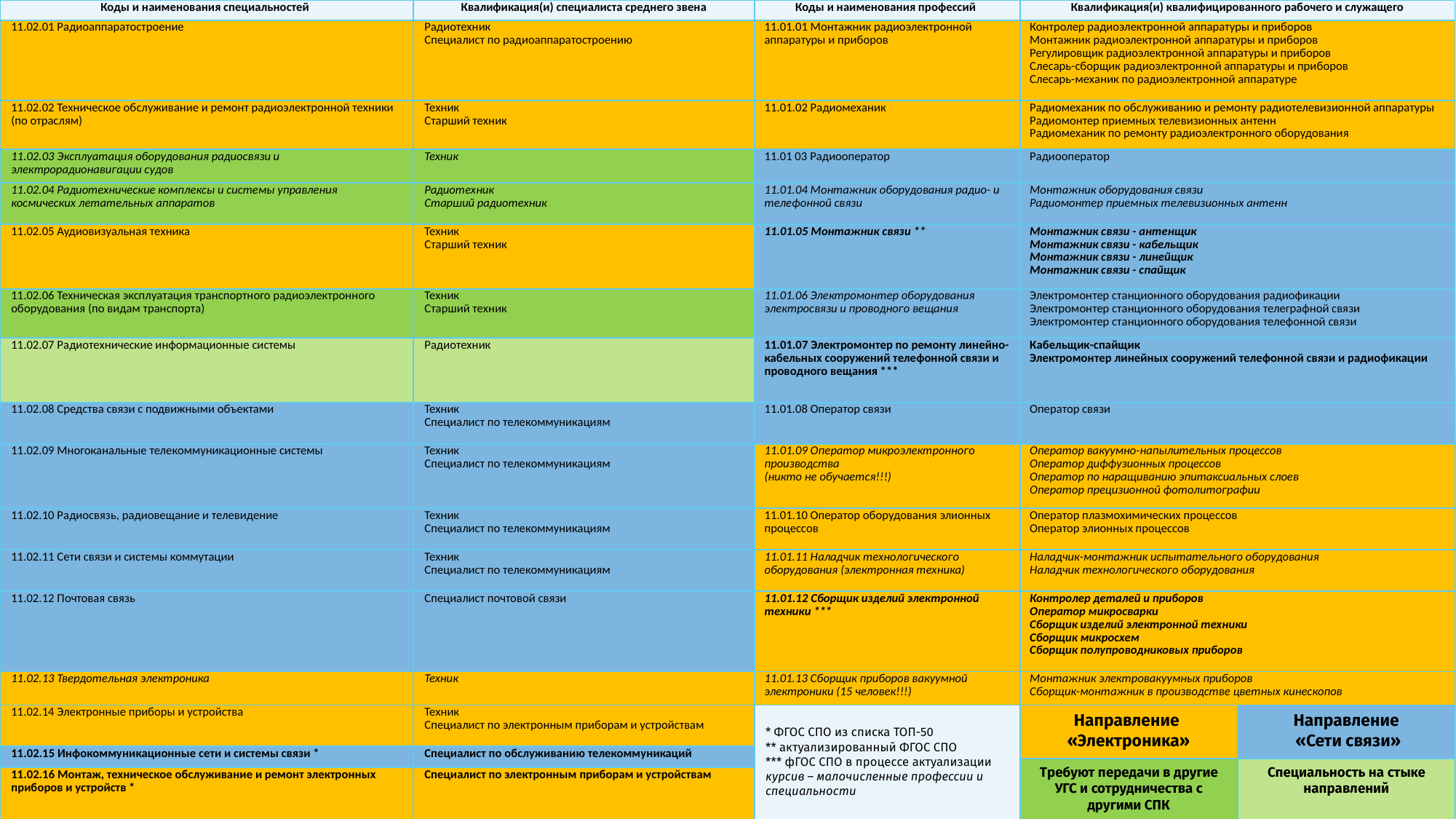

| Коды и наименования специальностей | Квалификация(и) специалиста среднего звена | Коды и наименования профессий | Квалификация(и) квалифицированного рабочего и служащего |  |
| --- | --- | --- | --- | --- |
| 11.02.01 Радиоаппаратостроение | Радиотехник Специалист по радиоаппаратостроению | 11.01.01 Монтажник радиоэлектронной аппаратуры и приборов | Контролер радиоэлектронной аппаратуры и приборов Монтажник радиоэлектронной аппаратуры и приборов Регулировщик радиоэлектронной аппаратуры и приборов Слесарь-сборщик радиоэлектронной аппаратуры и приборов Слесарь-механик по радиоэлектронной аппаратуре |  |
| 11.02.02 Техническое обслуживание и ремонт радиоэлектронной техники (по отраслям) | Техник Старший техник | 11.01.02 Радиомеханик | Радиомеханик по обслуживанию и ремонту радиотелевизионной аппаратуры Радиомонтер приемных телевизионных антенн Радиомеханик по ремонту радиоэлектронного оборудования |  |
| 11.02.03 Эксплуатация оборудования радиосвязи и электрорадионавигации судов | Техник | 11.01 03 Радиооператор | Радиооператор |  |
| 11.02.04 Радиотехнические комплексы и системы управления космических летательных аппаратов | Радиотехник Старший радиотехник | 11.01.04 Монтажник оборудования радио- и телефонной связи | Монтажник оборудования связи Радиомонтер приемных телевизионных антенн |  |
| 11.02.05 Аудиовизуальная техника | Техник Старший техник | 11.01.05 Монтажник связи \*\* | Монтажник связи - антенщик Монтажник связи - кабельщик Монтажник связи - линейщик Монтажник связи - спайщик |  |
| 11.02.06 Техническая эксплуатация транспортного радиоэлектронного оборудования (по видам транспорта) | Техник Старший техник | 11.01.06 Электромонтер оборудования электросвязи и проводного вещания | Электромонтер станционного оборудования радиофикации Электромонтер станционного оборудования телеграфной связи Электромонтер станционного оборудования телефонной связи |  |
| 11.02.07 Радиотехнические информационные системы | Радиотехник | 11.01.07 Электромонтер по ремонту линейно-кабельных сооружений телефонной связи и проводного вещания \*\*\* | Кабельщик-спайщик Электромонтер линейных сооружений телефонной связи и радиофикации |  |
| 11.02.08 Средства связи с подвижными объектами | Техник Специалист по телекоммуникациям | 11.01.08 Оператор связи | Оператор связи |  |
| 11.02.09 Многоканальные телекоммуникационные системы | Техник Специалист по телекоммуникациям | 11.01.09 Оператор микроэлектронного производства (никто не обучается!!!) | Оператор вакуумно-напылительных процессов Оператор диффузионных процессов Оператор по наращиванию эпитаксиальных слоев Оператор прецизионной фотолитографии |  |
| 11.02.10 Радиосвязь, радиовещание и телевидение | Техник Специалист по телекоммуникациям | 11.01.10 Оператор оборудования элионных процессов | Оператор плазмохимических процессов Оператор элионных процессов |  |
| 11.02.11 Сети связи и системы коммутации | Техник Специалист по телекоммуникациям | 11.01.11 Наладчик технологического оборудования (электронная техника) | Наладчик-монтажник испытательного оборудования Наладчик технологического оборудования |  |
| 11.02.12 Почтовая связь | Специалист почтовой связи | 11.01.12 Сборщик изделий электронной техники \*\*\* | Контролер деталей и приборов Оператор микросварки Сборщик изделий электронной техники Сборщик микросхем Сборщик полупроводниковых приборов |  |
| 11.02.13 Твердотельная электроника | Техник | 11.01.13 Сборщик приборов вакуумной электроники (15 человек!!!) | Монтажник электровакуумных приборов Сборщик-монтажник в производстве цветных кинескопов |  |
| 11.02.14 Электронные приборы и устройства | Техник Специалист по электронным приборам и устройствам | \* ФГОС СПО из списка ТОП-50 \*\* актуализированный ФГОС СПО \*\*\* фГОС СПО в процессе актуализации курсив – малочисленные профессии и специальности | Направление «Электроника» | Направление «Сети связи» |
| 11.02.15 Инфокоммуникационные сети и системы связи \* | Специалист по обслуживанию телекоммуникаций |  |  |  |
|  |  |  | Требуют передачи в другие УГС и сотрудничества с другими СПК | Специальность на стыке направлений |
| 11.02.16 Монтаж, техническое обслуживание и ремонт электронных приборов и устройств \* | Специалист по электронным приборам и устройствам |  |  |  |
#